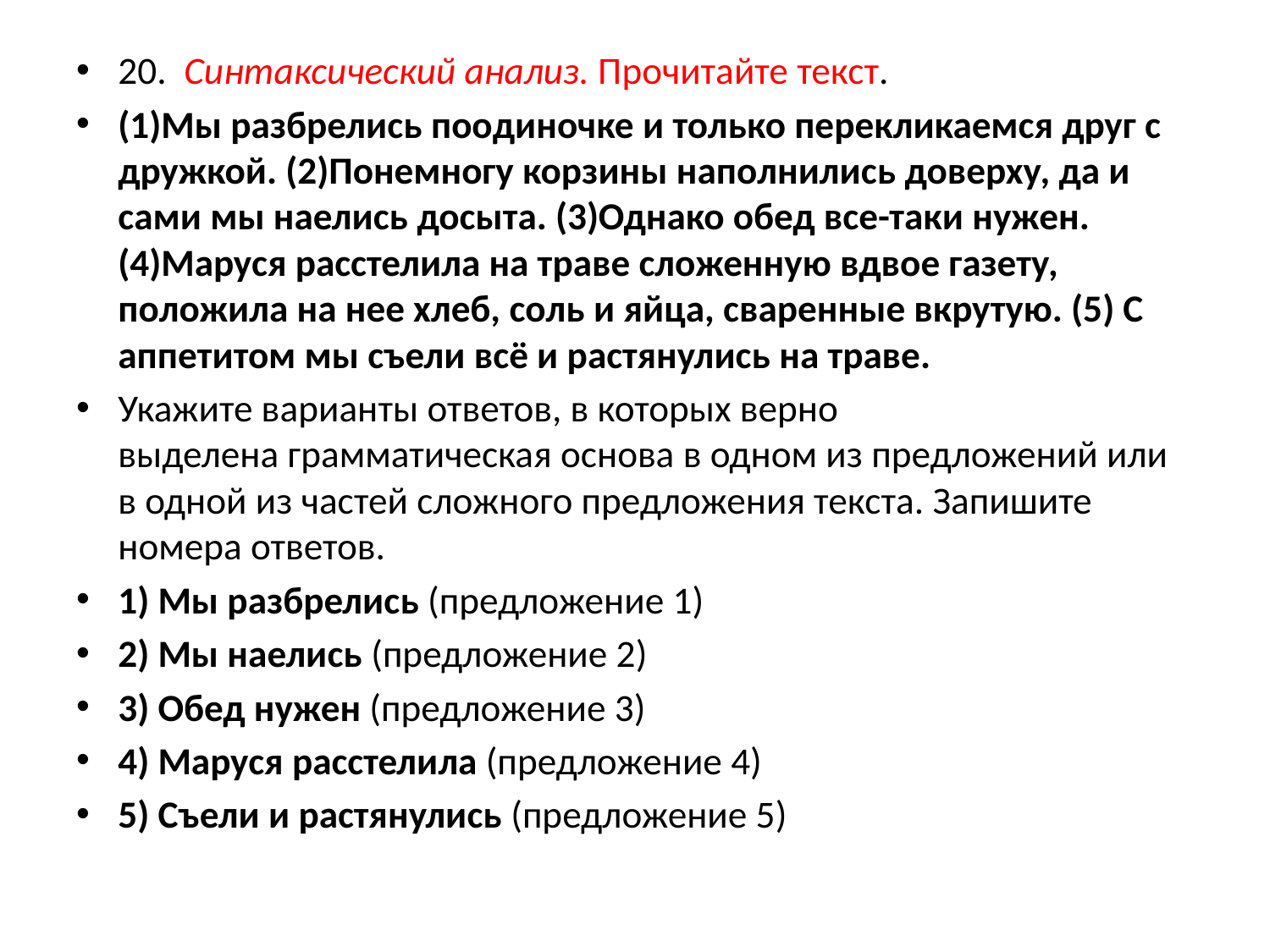

#
20.  Синтаксический анализ. Прочитайте текст.
(1)Мы разбрелись поодиночке и только перекликаемся друг с дружкой. (2)Понемногу корзины наполнились доверху, да и сами мы наелись досыта. (3)Однако обед все-таки нужен. (4)Маруся расстелила на траве сложенную вдвое газету, положила на нее хлеб, соль и яйца, сваренные вкрутую. (5) С аппетитом мы съели всё и растянулись на траве.
Укажите варианты ответов, в которых верно выделена грамматическая основа в одном из предложений или в одной из частей сложного предложения текста. Запишите номера ответов.
1) Мы разбрелись (предложение 1)
2) Мы наелись (предложение 2)
3) Обед нужен (предложение 3)
4) Маруся расстелила (предложение 4)
5) Съели и растянулись (предложение 5)